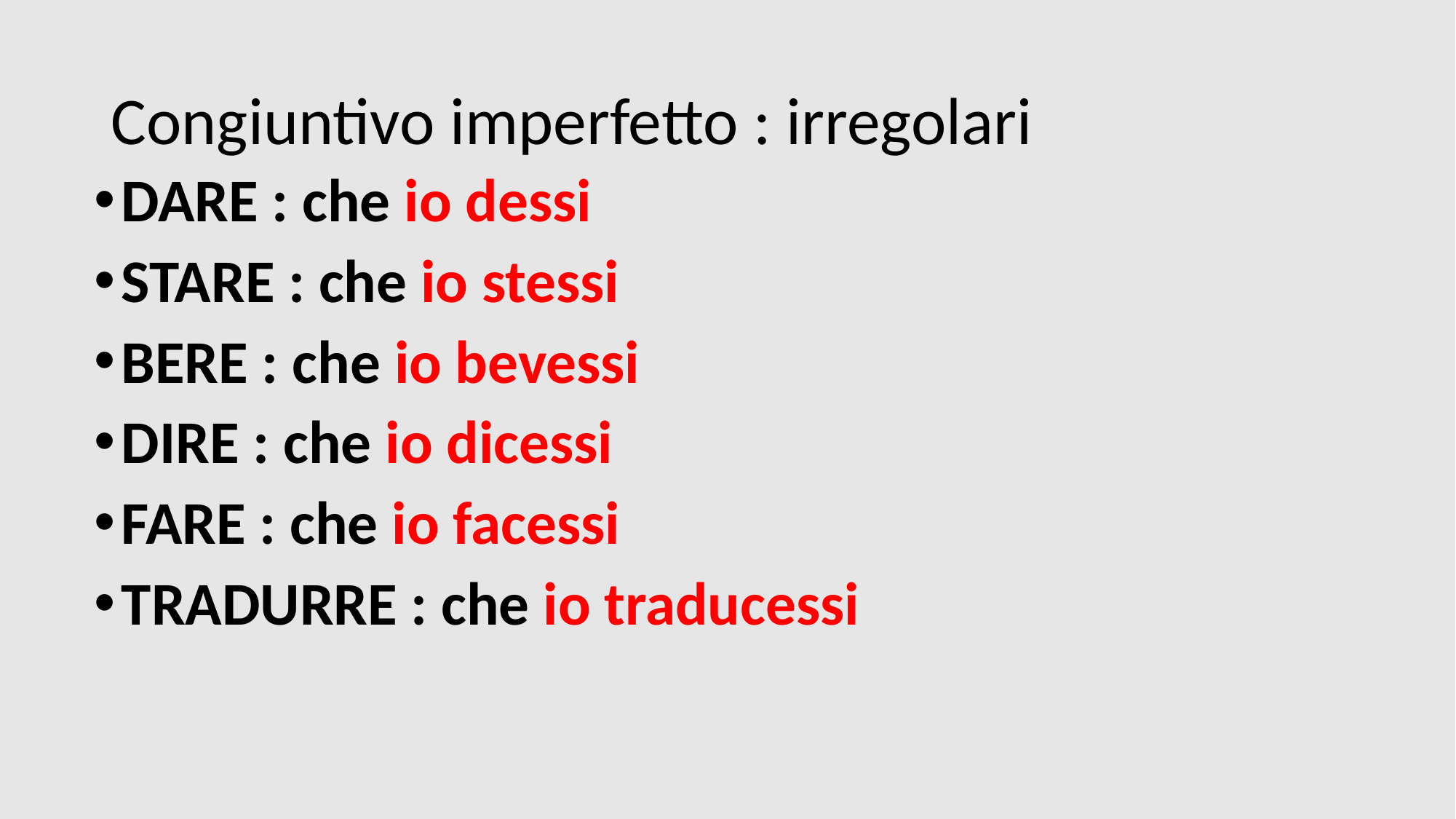

# Congiuntivo imperfetto : irregolari
DARE : che io dessi
STARE : che io stessi
BERE : che io bevessi
DIRE : che io dicessi
FARE : che io facessi
TRADURRE : che io traducessi